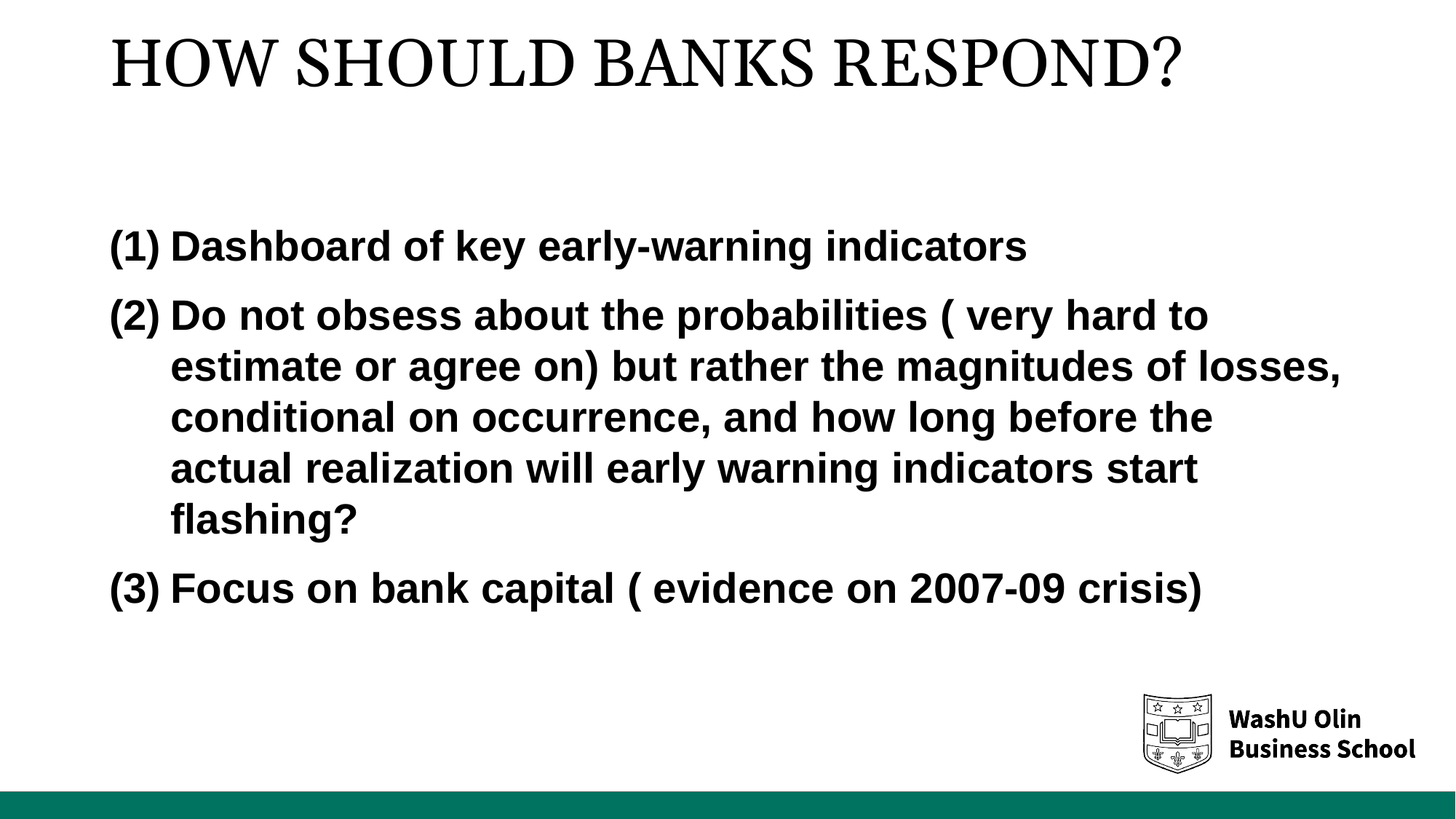

# HOW SHOULD BANKS RESPOND?
Dashboard of key early-warning indicators
Do not obsess about the probabilities ( very hard to estimate or agree on) but rather the magnitudes of losses, conditional on occurrence, and how long before the actual realization will early warning indicators start flashing?
Focus on bank capital ( evidence on 2007-09 crisis)